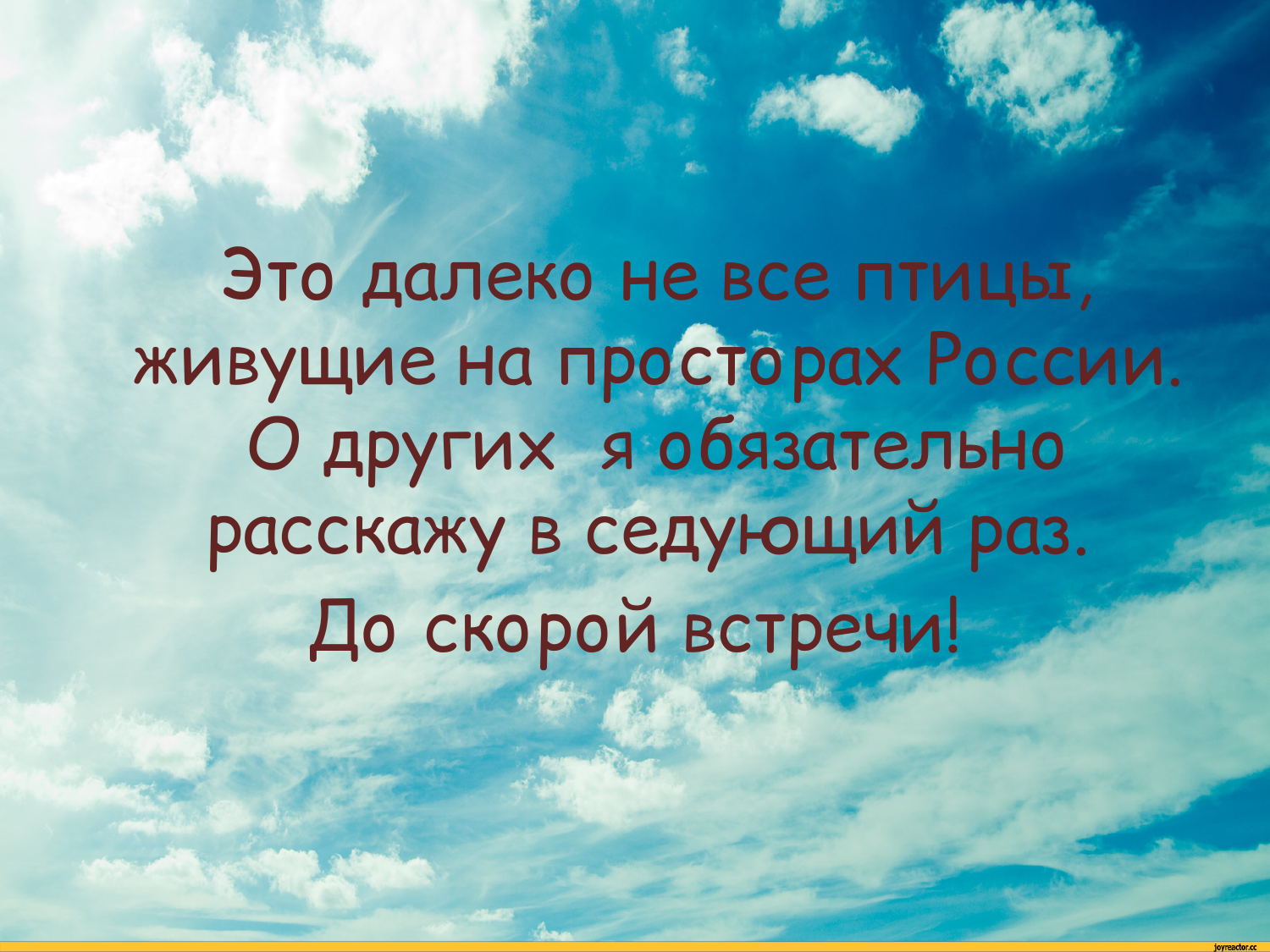

#
   Это далеко не все птицы, живущие на просторах России. О других  я обязательно расскажу в седующий раз.
До скорой встречи!